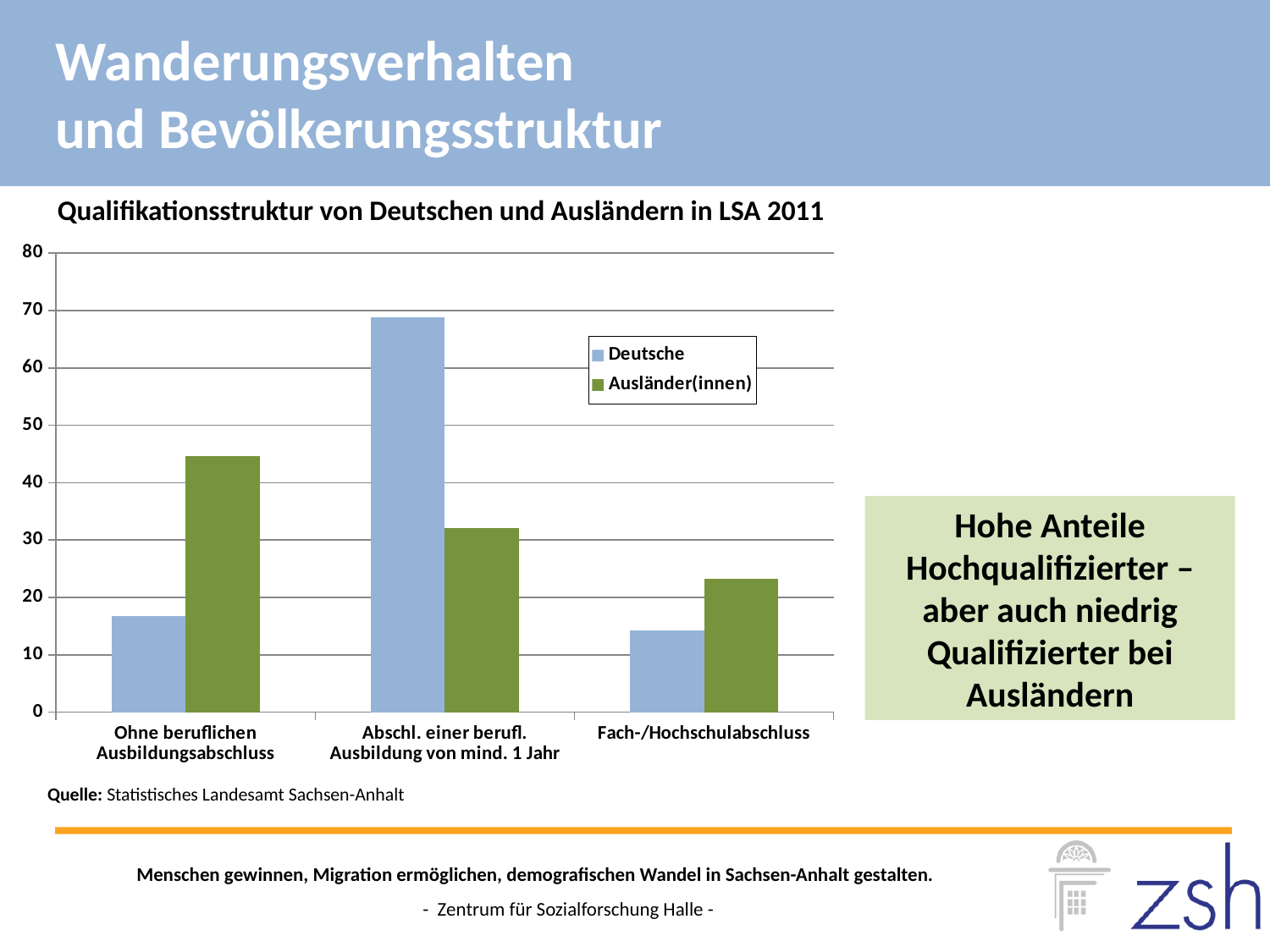

Wanderungsverhalten
und Bevölkerungsstruktur
Qualifikationsstruktur von Deutschen und Ausländern in LSA 2011

### Chart

| Category | Deutsche | Ausländer(innen) |
|---|---|---|
| Ohne beruflichen Ausbildungsabschluss | 16.825003074060806 | 44.6608040201005 |
| Abschl. einer berufl. Ausbildung von mind. 1 Jahr | 68.88676229223358 | 32.1608040201005 |
| Fach-/Hochschulabschluss | 14.290907730060038 | 23.178391959798994 |
Hohe Anteile Hochqualifizierter – aber auch niedrig Qualifizierter bei Ausländern
Quelle: Statistisches Landesamt Sachsen-Anhalt
Menschen gewinnen, Migration ermöglichen, demografischen Wandel in Sachsen-Anhalt gestalten.
-  Zentrum für Sozialforschung Halle -